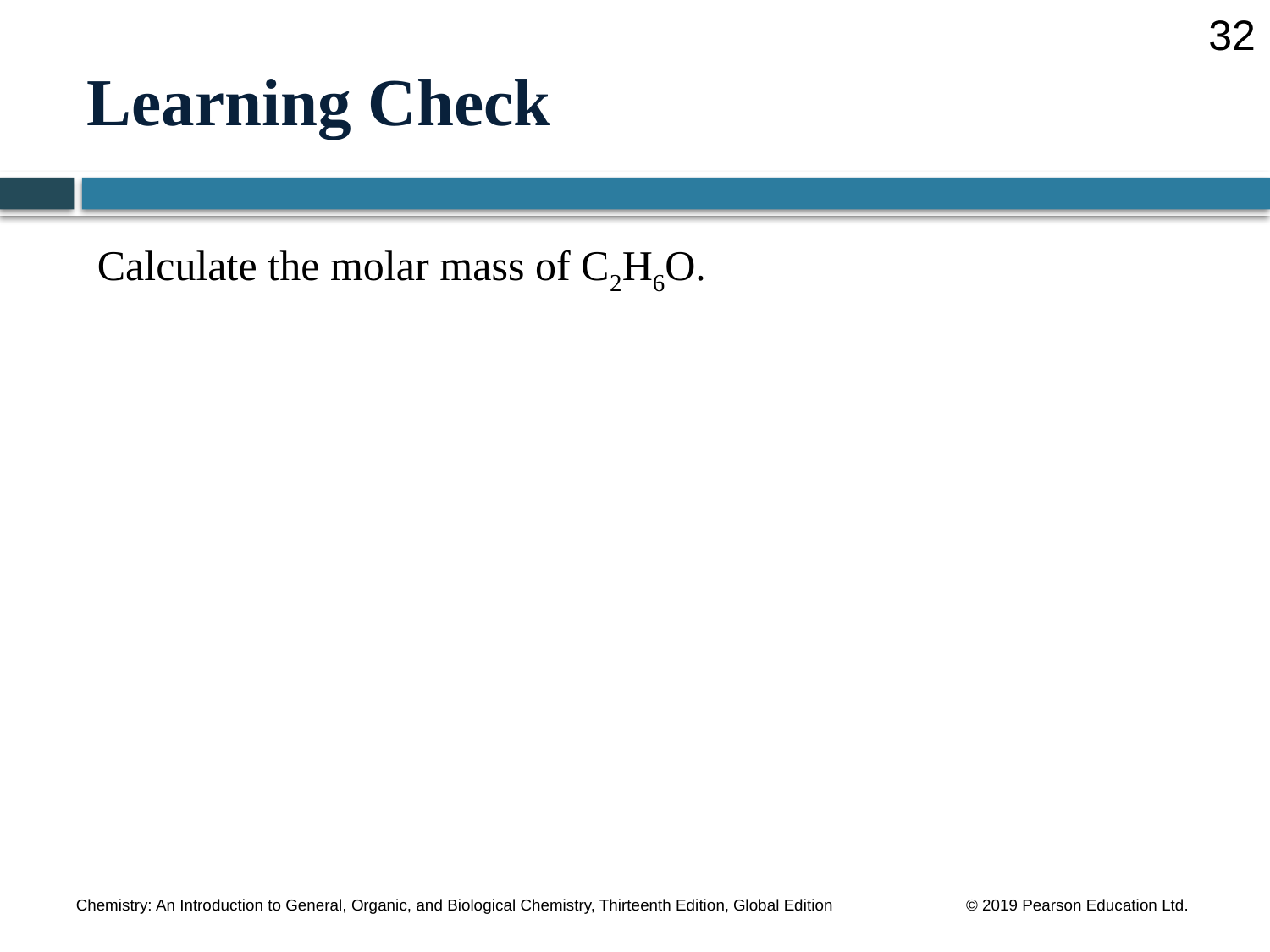

32
# Learning Check
Calculate the molar mass of C2H6O.